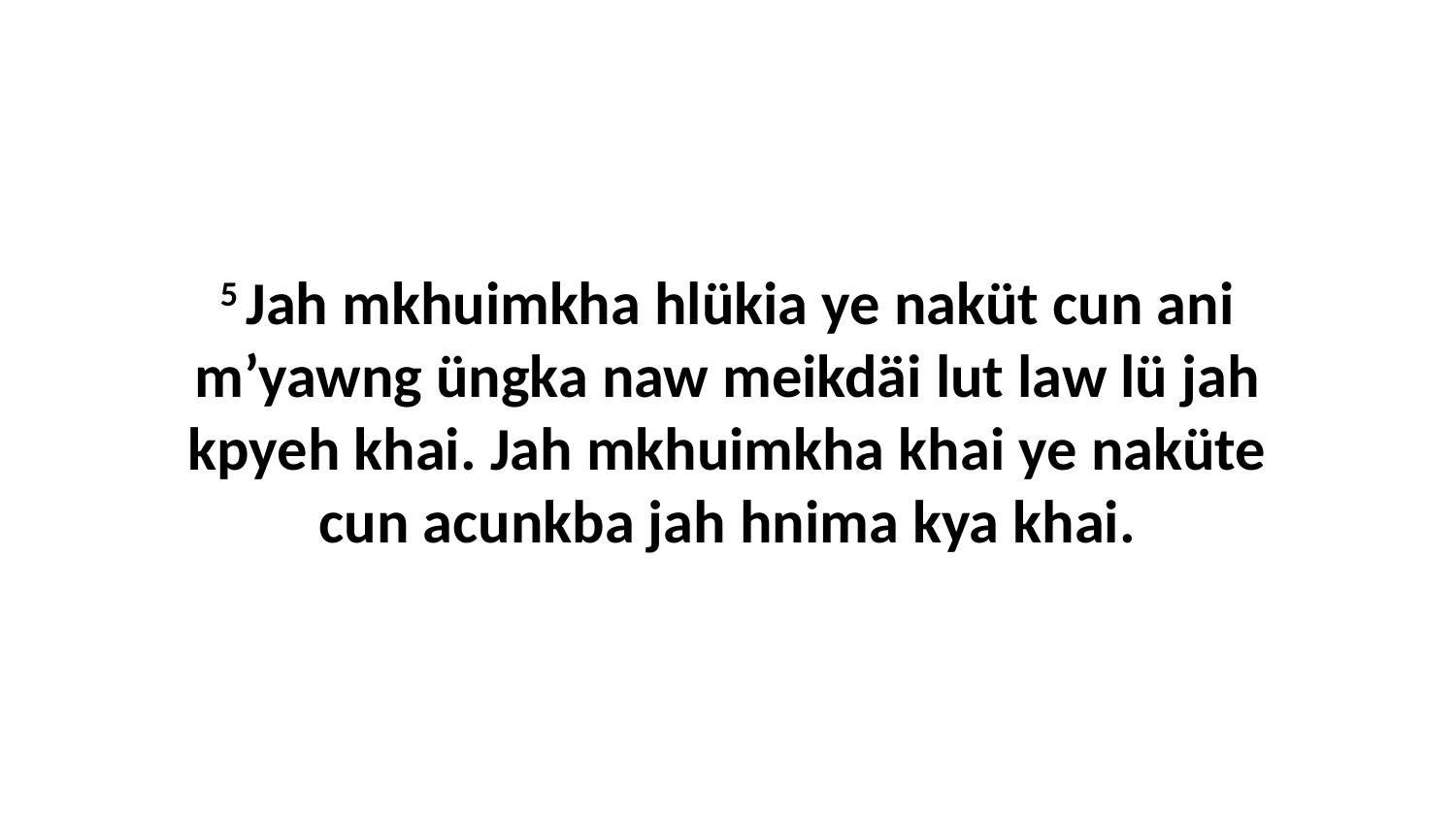

5 Jah mkhuimkha hlükia ye naküt cun ani m’yawng üngka naw meikdäi lut law lü jah kpyeh khai. Jah mkhuimkha khai ye naküte cun acunkba jah hnima kya khai.